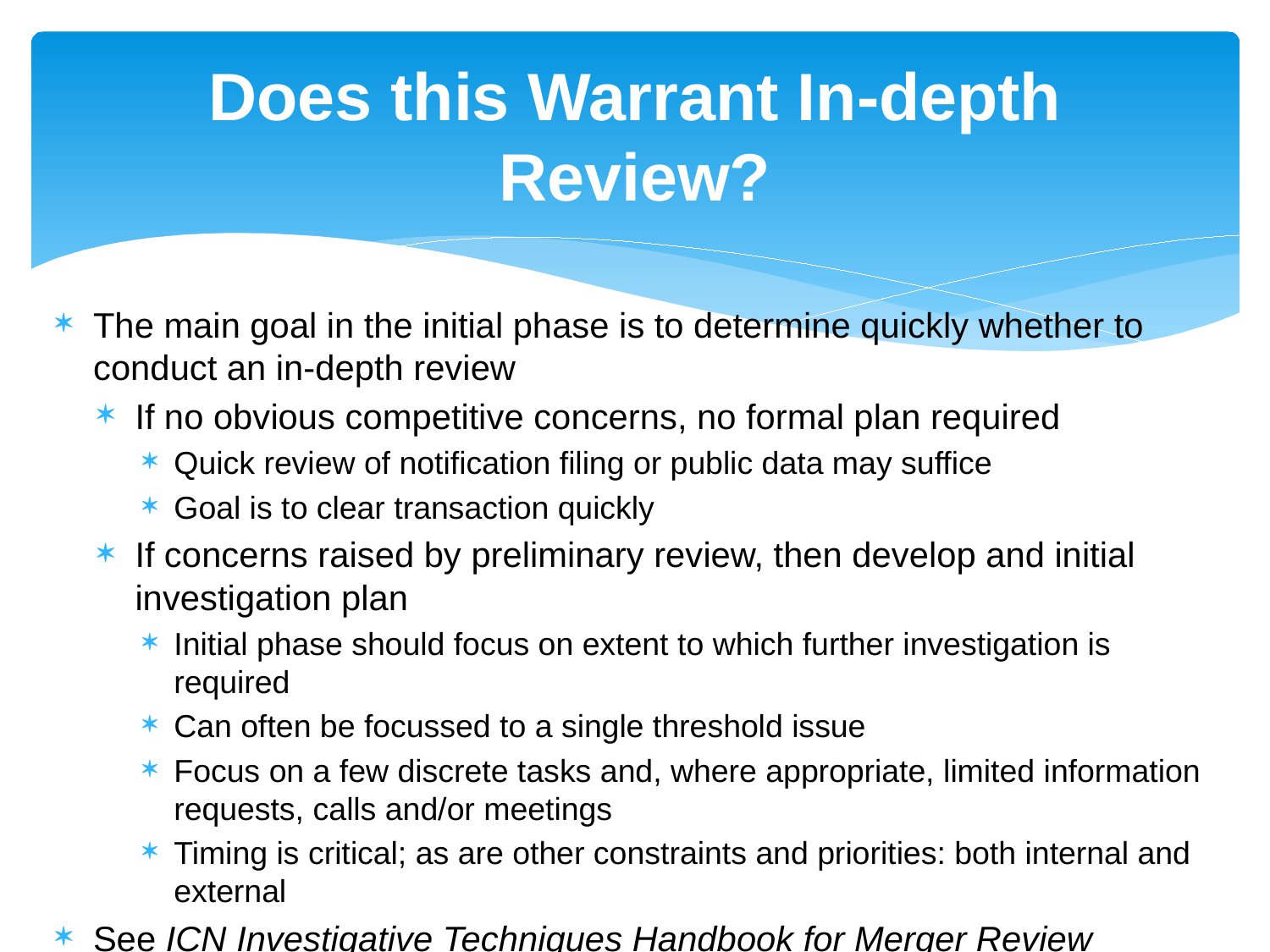

# Does this Warrant In-depth Review?
The main goal in the initial phase is to determine quickly whether to conduct an in-depth review
If no obvious competitive concerns, no formal plan required
Quick review of notification filing or public data may suffice
Goal is to clear transaction quickly
If concerns raised by preliminary review, then develop and initial investigation plan
Initial phase should focus on extent to which further investigation is required
Can often be focussed to a single threshold issue
Focus on a few discrete tasks and, where appropriate, limited information requests, calls and/or meetings
Timing is critical; as are other constraints and priorities: both internal and external
See ICN Investigative Techniques Handbook for Merger Review